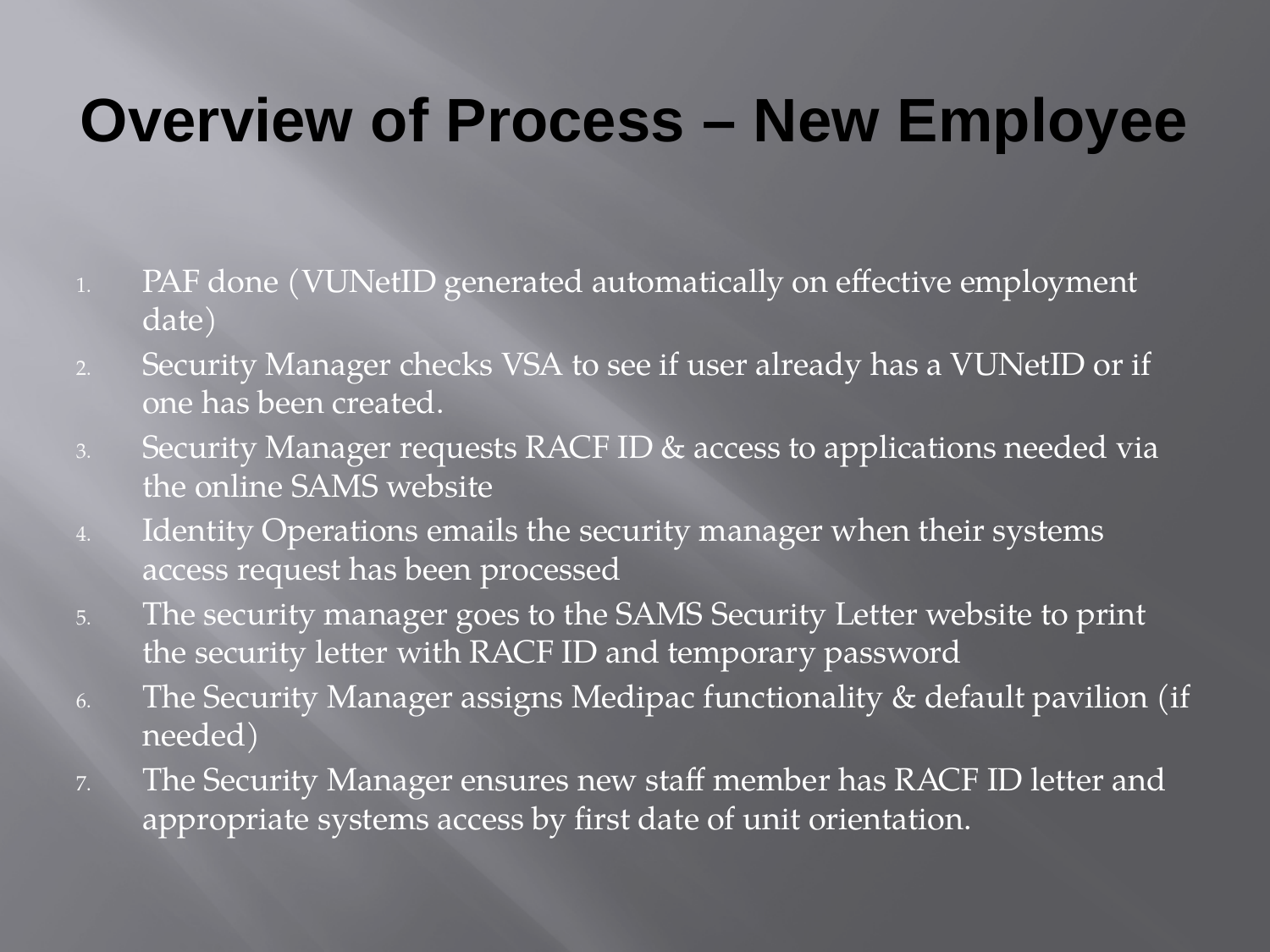

# Overview of Process – New Employee
PAF done (VUNetID generated automatically on effective employment date)
Security Manager checks VSA to see if user already has a VUNetID or if one has been created.
Security Manager requests RACF ID & access to applications needed via the online SAMS website
Identity Operations emails the security manager when their systems access request has been processed
The security manager goes to the SAMS Security Letter website to print the security letter with RACF ID and temporary password
The Security Manager assigns Medipac functionality & default pavilion (if needed)
The Security Manager ensures new staff member has RACF ID letter and appropriate systems access by first date of unit orientation.